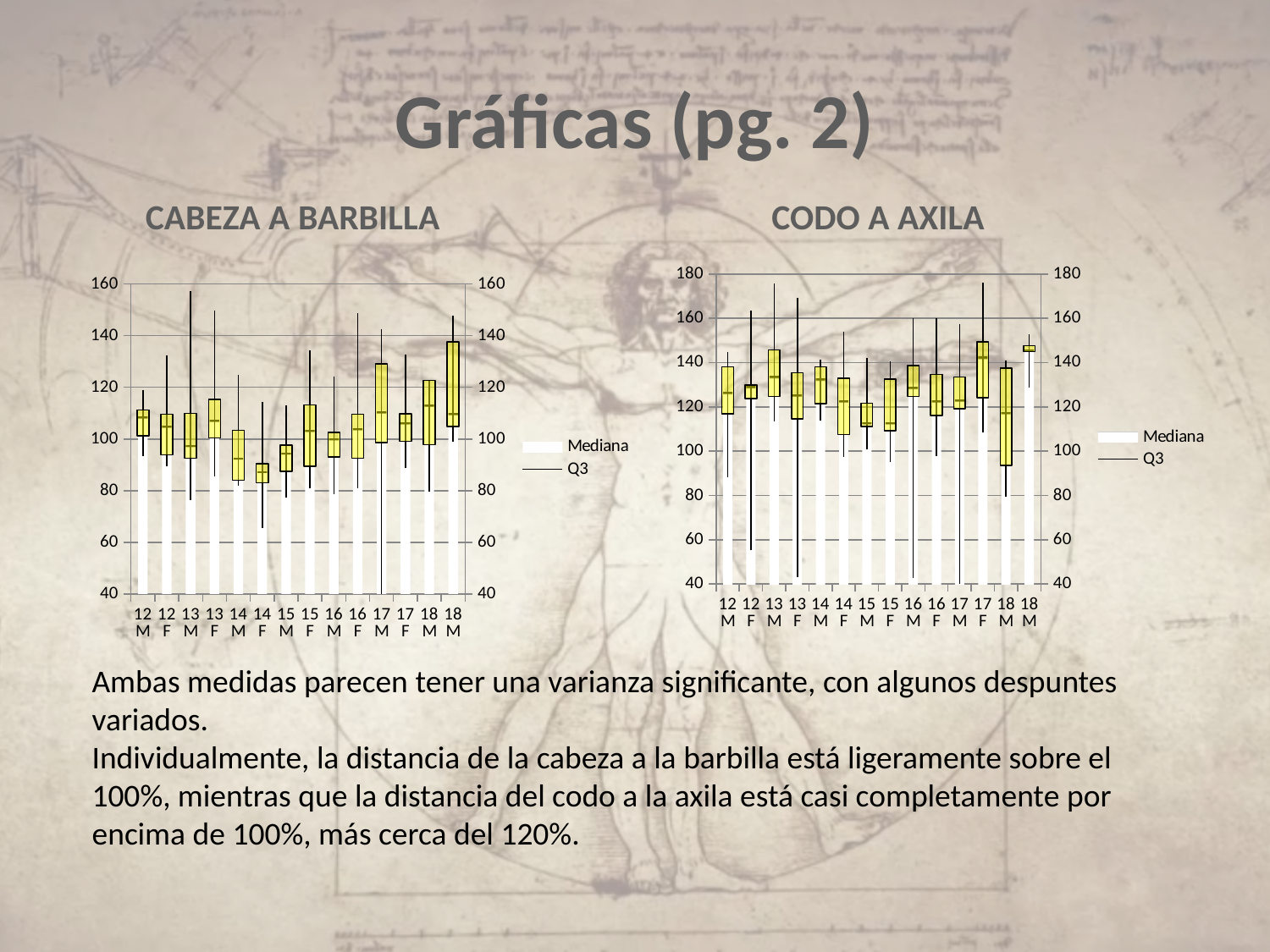

# Gráficas (pg. 2)
CABEZA A BARBILLA
CODO A AXILA

[unsupported chart]

[unsupported chart]

Ambas medidas parecen tener una varianza significante, con algunos despuntes variados.
Individualmente, la distancia de la cabeza a la barbilla está ligeramente sobre el 100%, mientras que la distancia del codo a la axila está casi completamente por encima de 100%, más cerca del 120%.